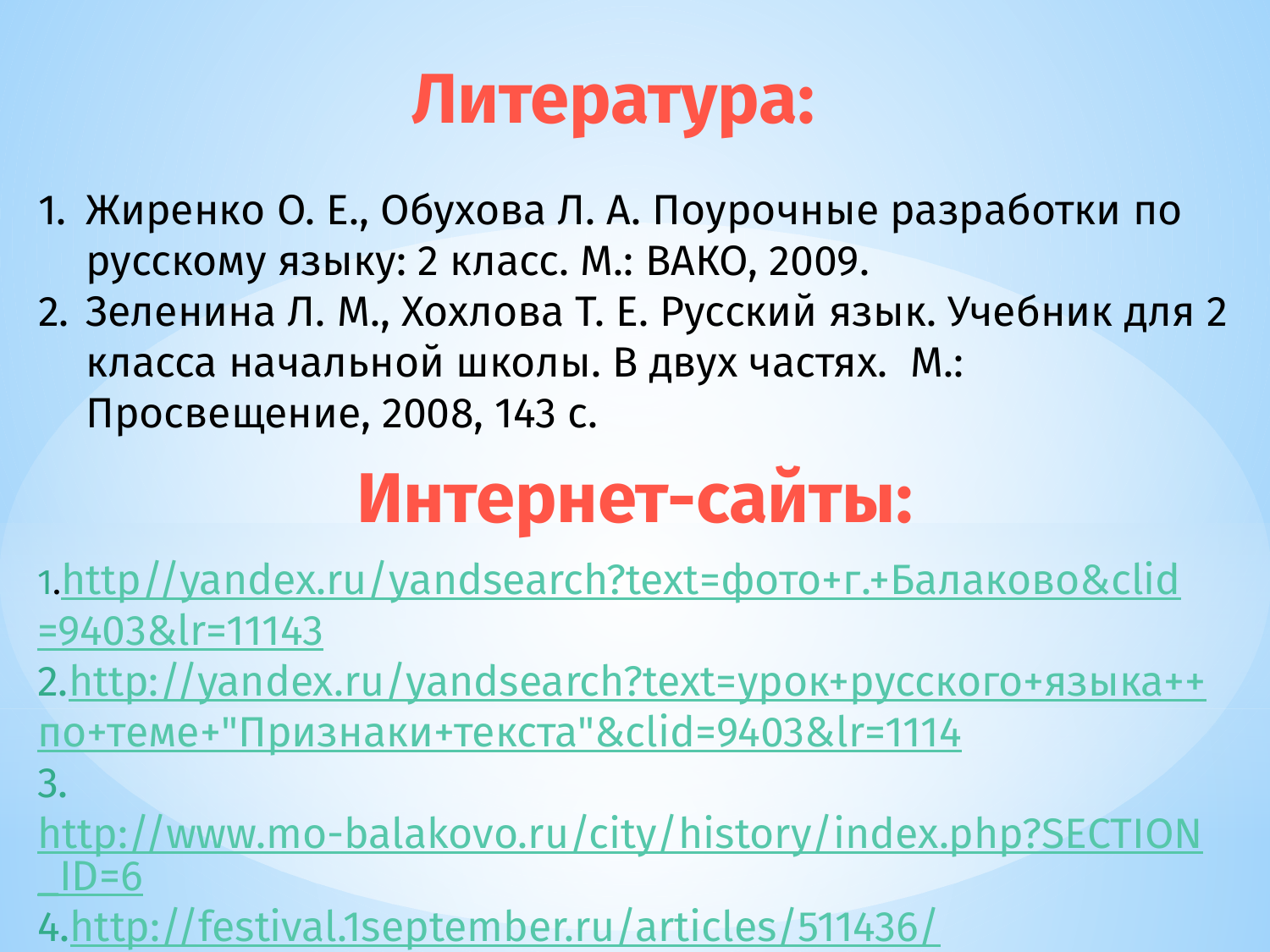

Литература:
Жиренко О. Е., Обухова Л. А. Поурочные разработки по русскому языку: 2 класс. М.: ВАКО, 2009.
Зеленина Л. М., Хохлова Т. Е. Русский язык. Учебник для 2 класса начальной школы. В двух частях.  М.: Просвещение, 2008, 143 с.
Интернет-сайты:
1.http//yandex.ru/yandsearch?text=фото+г.+Балаково&clid=9403&lr=11143
2.http://yandex.ru/yandsearch?text=урок+русского+языка++по+теме+"Признаки+текста"&clid=9403&lr=1114
3.http://www.mo-balakovo.ru/city/history/index.php?SECTION_ID=6
4.http://festival.1september.ru/articles/511436/